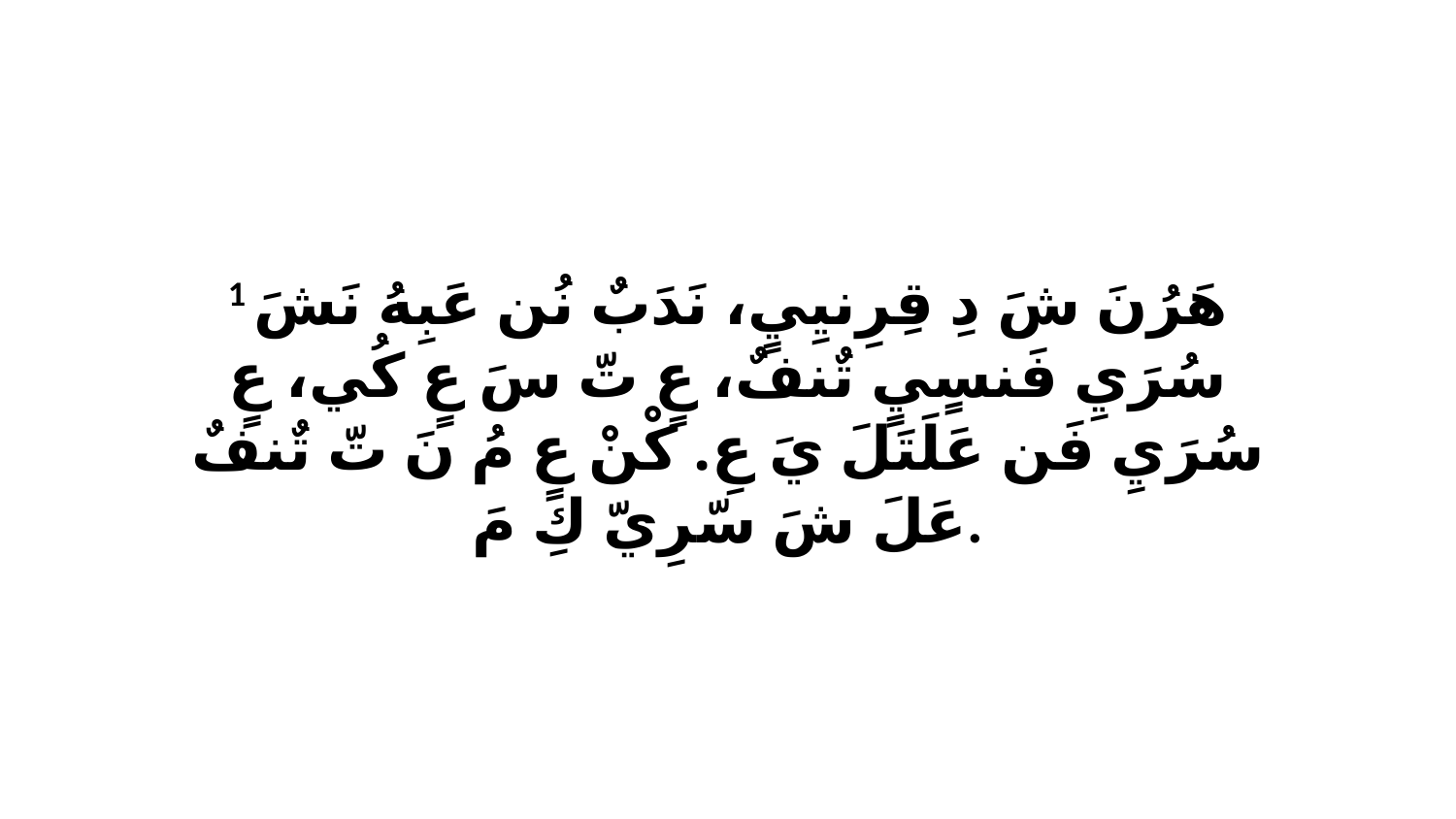

1 هَرُنَ شَ دِ قِرِنيِيٍ، نَدَبٌ نُن عَبِهُ نَشَ سُرَيِ فَنسٍيٍ تٌنفٌ، عٍ تّ سَ عٍ كُي، عٍ سُرَيِ فَن عَلَتَلَ يَ عِ. كْنْ عٍ مُ نَ تّ تٌنفٌ عَلَ شَ سّرِيّ كِ مَ.